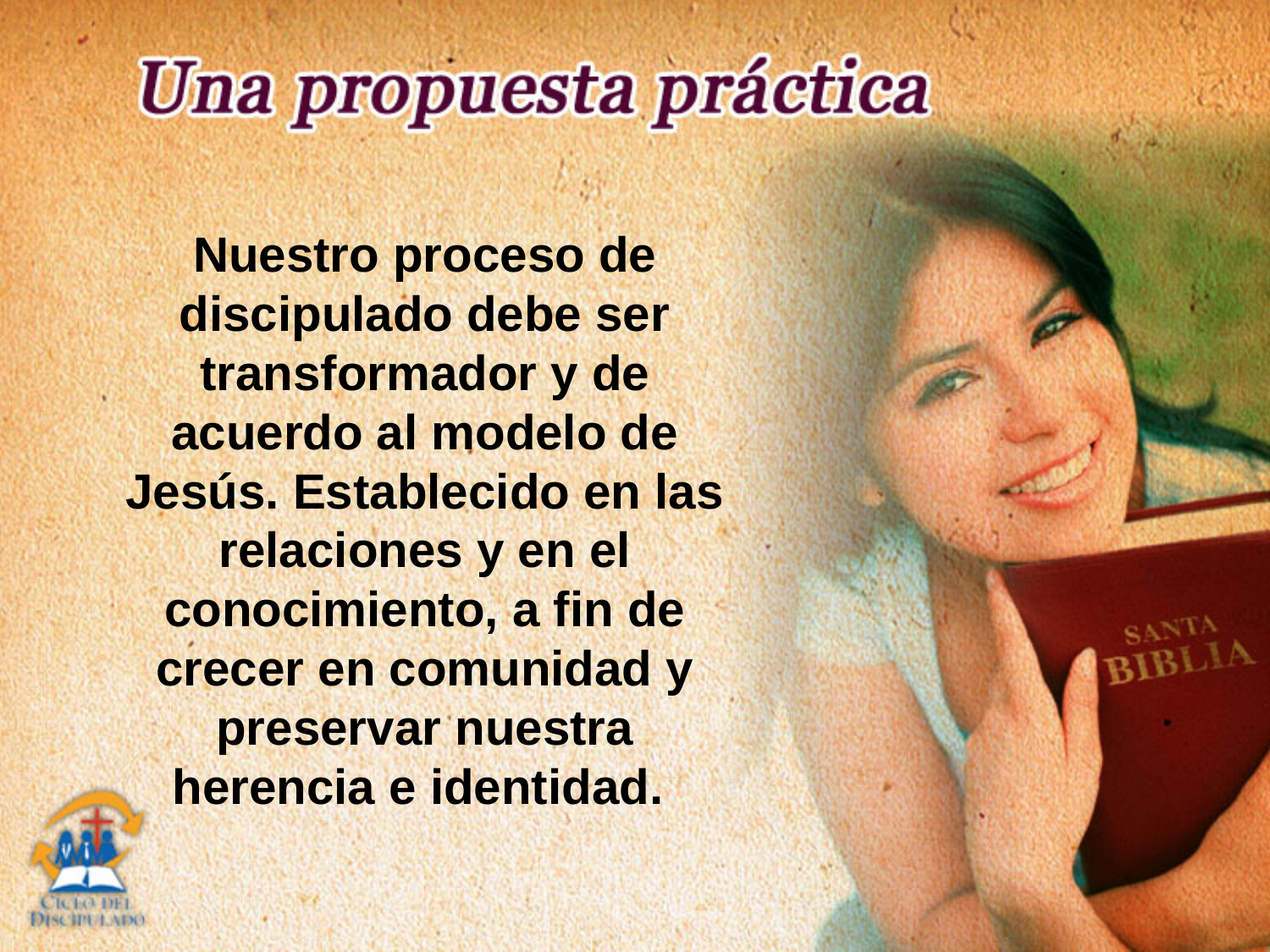

Nuestro proceso de discipulado debe ser transformador y de acuerdo al modelo de Jesús. Establecido en las relaciones y en el conocimiento, a fin de crecer en comunidad y preservar nuestra herencia e identidad.